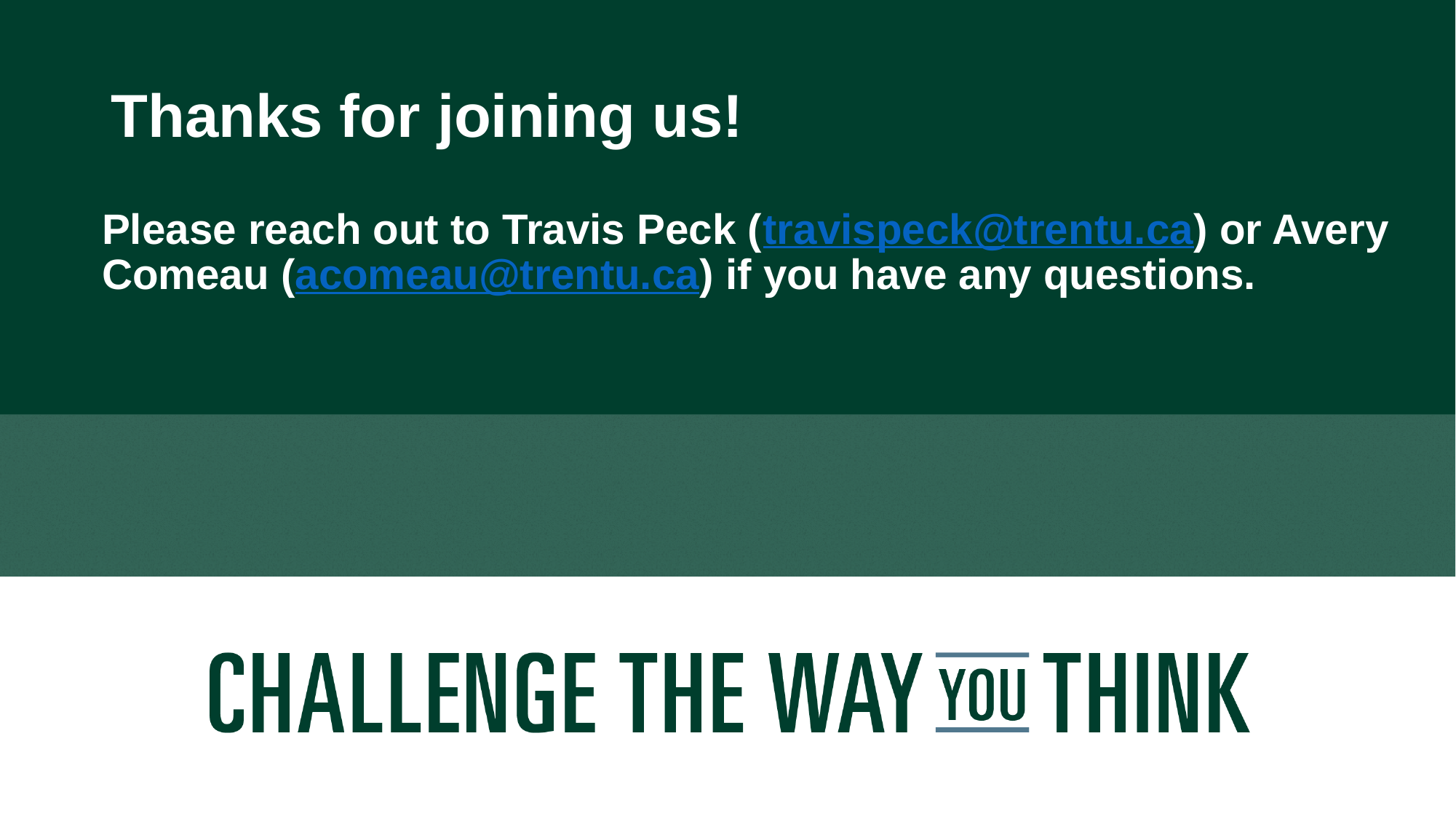

# Thanks for joining us!
Please reach out to Travis Peck (travispeck@trentu.ca) or Avery Comeau (acomeau@trentu.ca) if you have any questions.